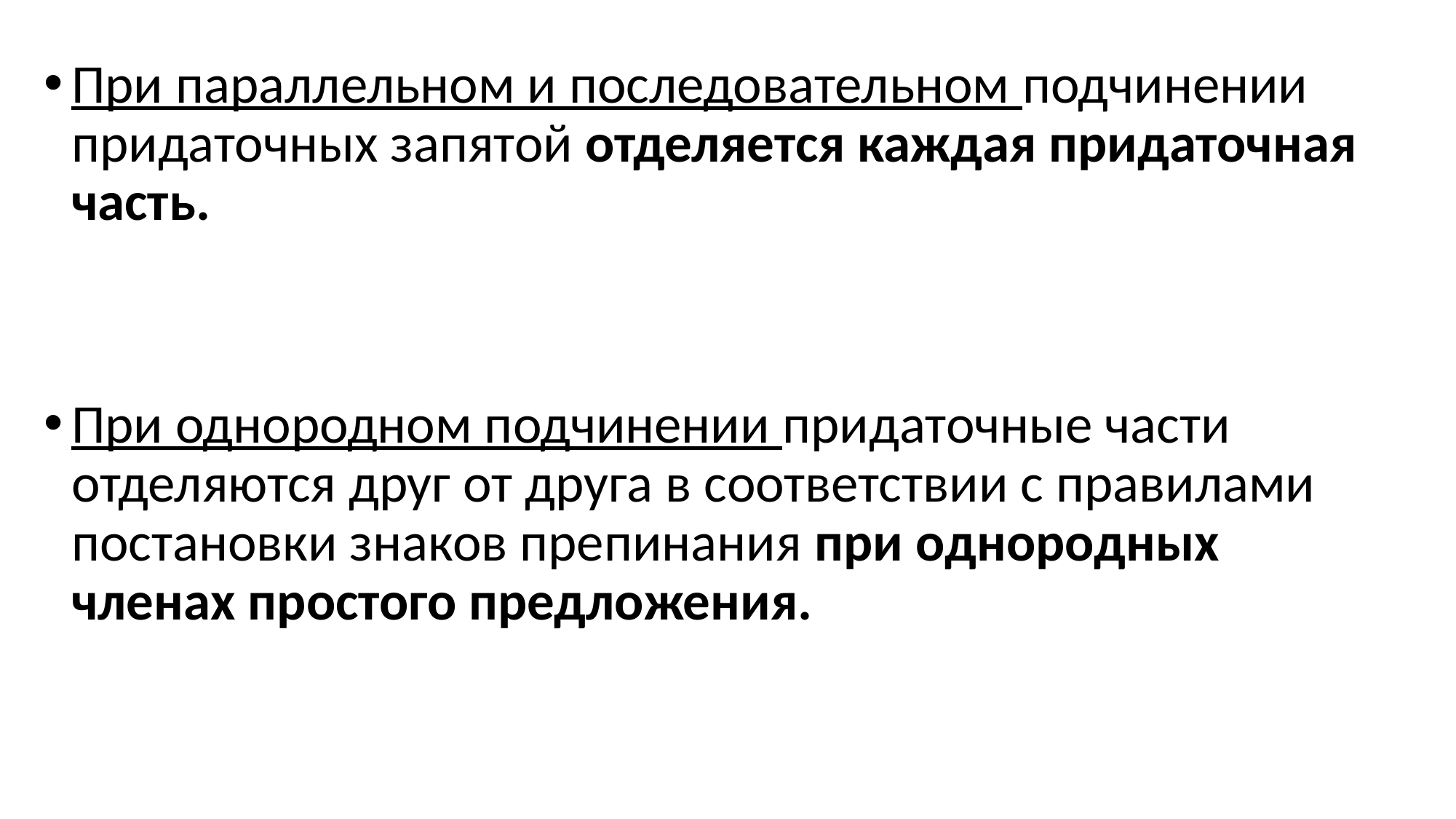

При параллельном и последовательном подчинении придаточных запятой отделяется каждая придаточная часть.

При однородном подчинении придаточные части отделяются друг от друга в соответствии с правилами постановки знаков препинания при однородных членах простого предложения.